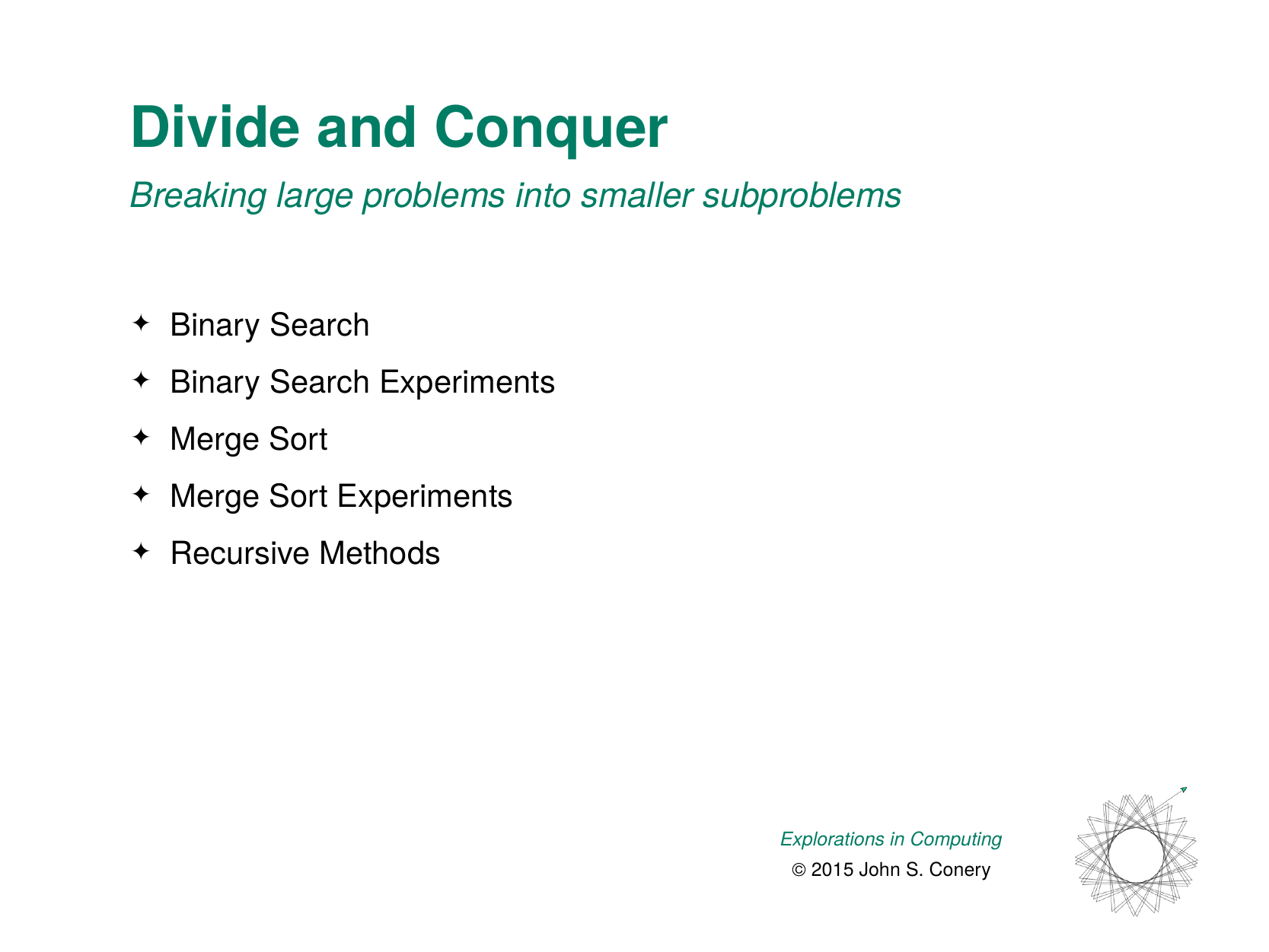

# Divide and Conquer
Breaking large problems into smaller subproblems
Binary Search
Binary Search Experiments
Merge Sort
Merge Sort Experiments
Recursive Methods